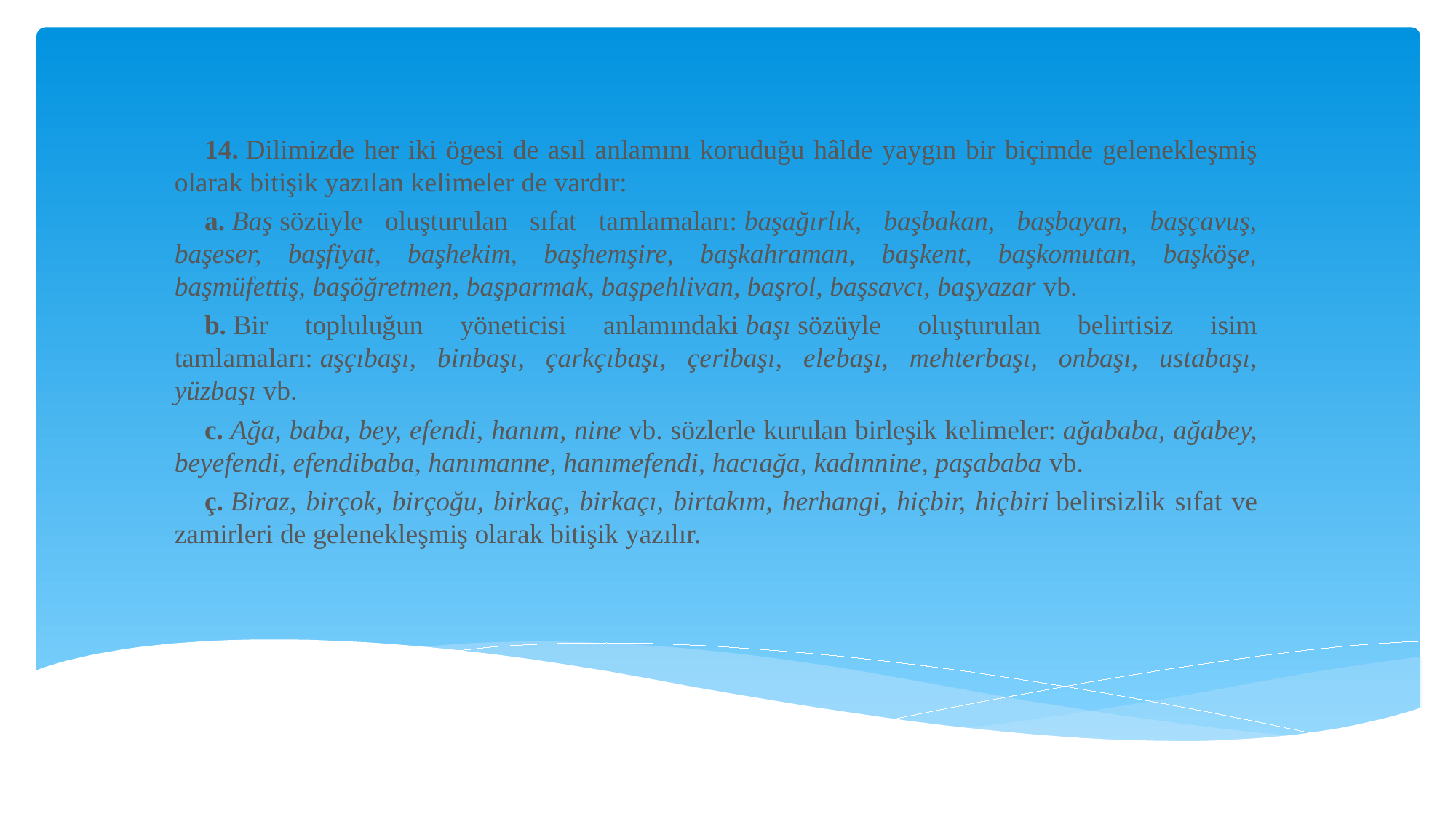

14. Dilimizde her iki ögesi de asıl anlamını koru­duğu hâlde yaygın bir biçimde gelenekleşmiş olarak bitişik yazılan keli­meler de vardır:
a. Baş sözüyle oluşturulan sıfat tamlamaları: başağırlık, başbakan, başbayan, başçavuş, başeser, başfiyat, başhekim, başhemşire, başkahraman, başkent, başkomutan, başköşe, başmüfettiş, başöğretmen, baş­parmak, başpehlivan, başrol, başsavcı, başyazar vb.
b. Bir topluluğun yöneticisi anlamındaki başı sözüyle oluşturulan belirtisiz isim tamlamaları: aşçıbaşı, binbaşı, çarkçıbaşı, çeribaşı, ele­başı, mehterbaşı, onbaşı, ustabaşı, yüzbaşı vb.
c. Ağa, baba, bey, efendi, hanım, nine vb. sözlerle kurulan birleşik kelime­ler: ağababa, ağabey, beyefendi, efendibaba, hanımanne, hanımefendi, hacıağa, kadınnine, paşababa vb.
ç. Biraz, birçok, birçoğu, birkaç, birkaçı, birtakım, herhangi, hiçbir, hiç­biri belirsizlik sıfat ve zamirleri de gelenekleşmiş olarak biti­şik yazılır.